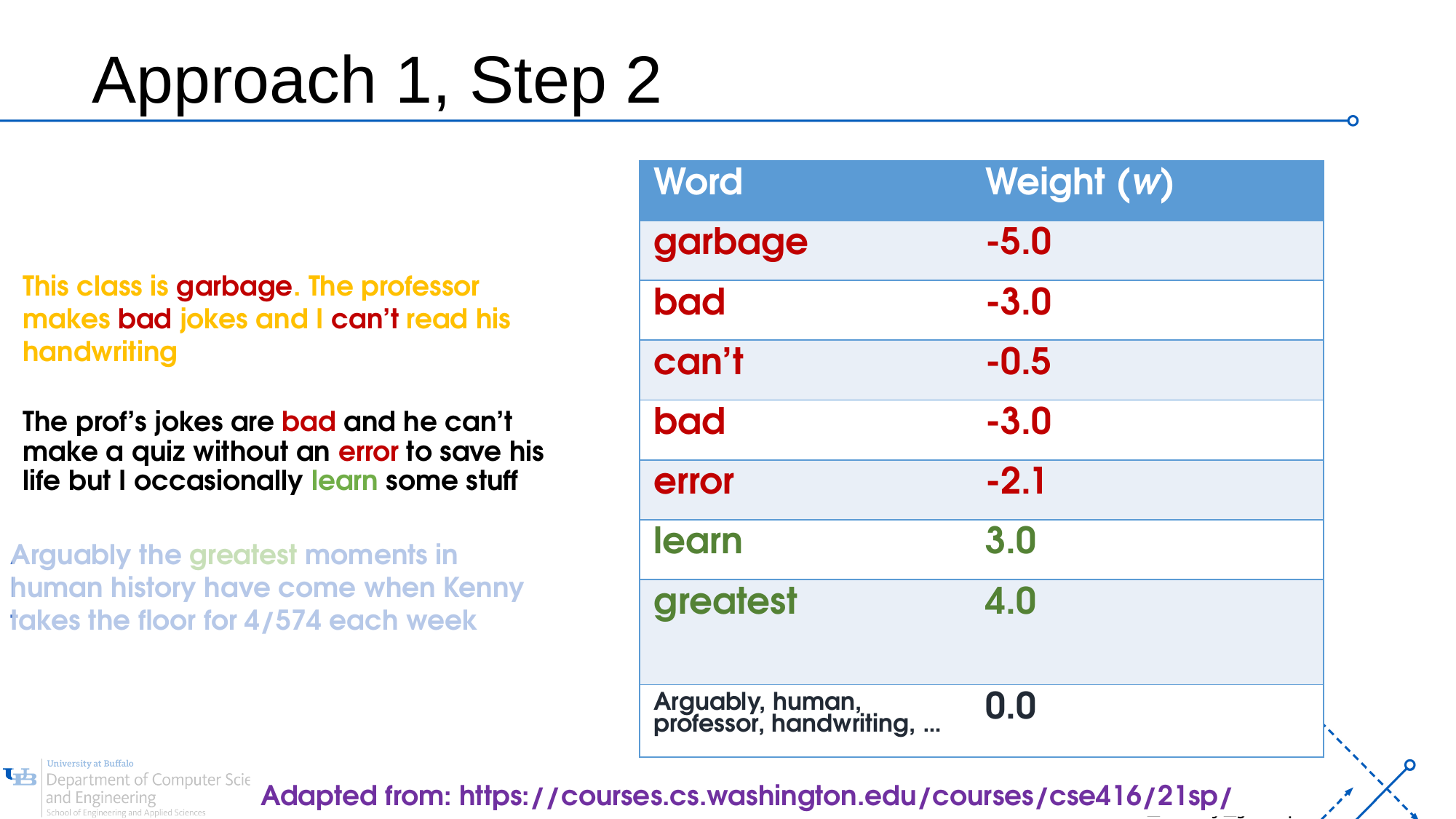

# Approach 1, Step 2
| Word | Weight (w) |
| --- | --- |
| garbage | -5.0 |
| bad | -3.0 |
| can’t | -0.5 |
| bad | -3.0 |
| error | -2.1 |
| learn | 3.0 |
| greatest | 4.0 |
| Arguably, human, professor, handwriting, … | 0.0 |
This class is garbage. The professor makes bad jokes and I can’t read his handwriting
The prof’s jokes are bad and he can’t make a quiz without an error to save his life but I occasionally learn some stuff
Arguably the greatest moments in human history have come when Kenny takes the floor for 4/574 each week
Adapted from: https://courses.cs.washington.edu/courses/cse416/21sp/
17